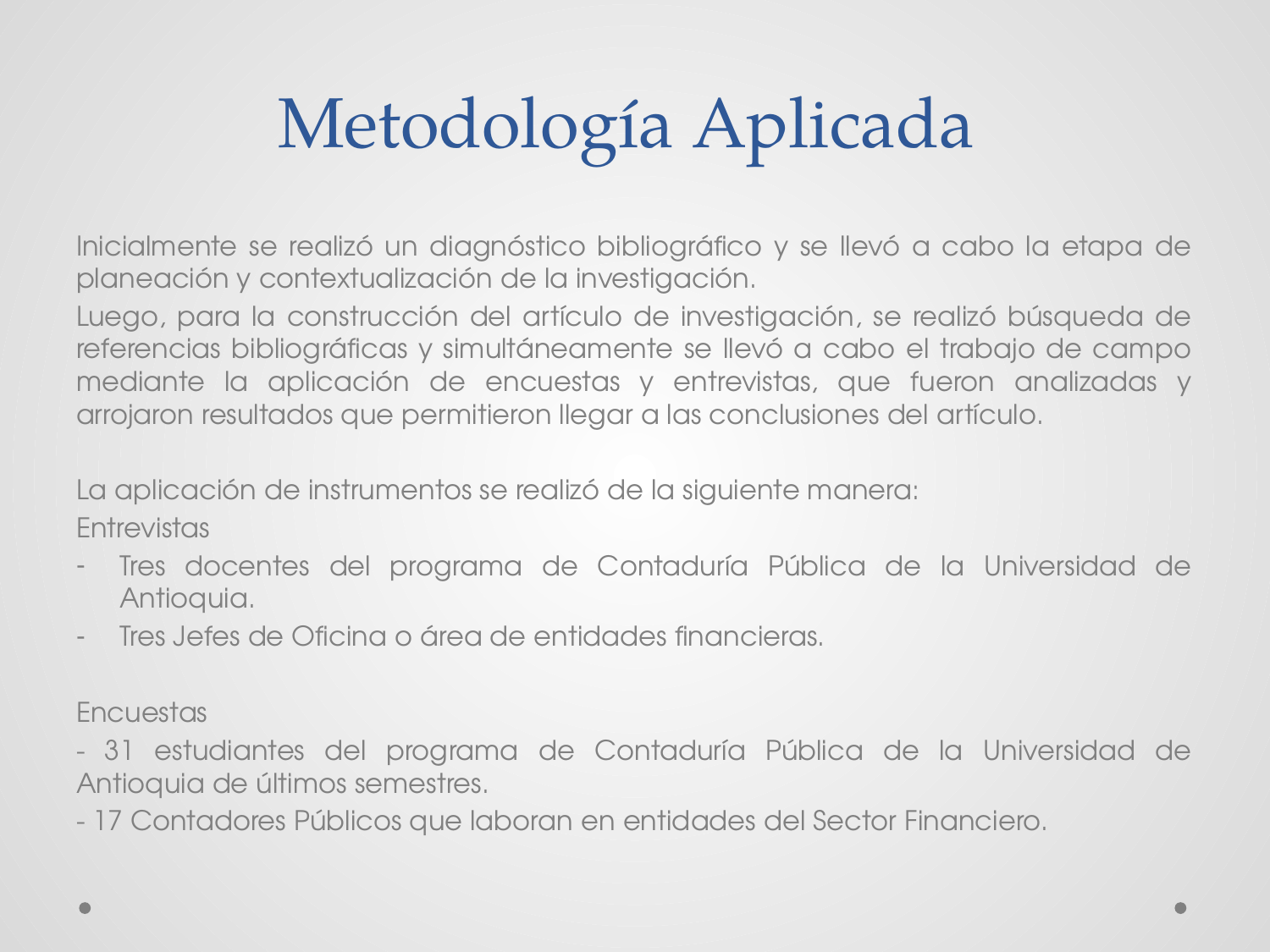

# Metodología Aplicada
Inicialmente se realizó un diagnóstico bibliográfico y se llevó a cabo la etapa de planeación y contextualización de la investigación.
Luego, para la construcción del artículo de investigación, se realizó búsqueda de referencias bibliográficas y simultáneamente se llevó a cabo el trabajo de campo mediante la aplicación de encuestas y entrevistas, que fueron analizadas y arrojaron resultados que permitieron llegar a las conclusiones del artículo.

La aplicación de instrumentos se realizó de la siguiente manera:
Entrevistas
Tres docentes del programa de Contaduría Pública de la Universidad de Antioquia.
Tres Jefes de Oficina o área de entidades financieras.

Encuestas
- 31 estudiantes del programa de Contaduría Pública de la Universidad de Antioquia de últimos semestres.
- 17 Contadores Públicos que laboran en entidades del Sector Financiero.